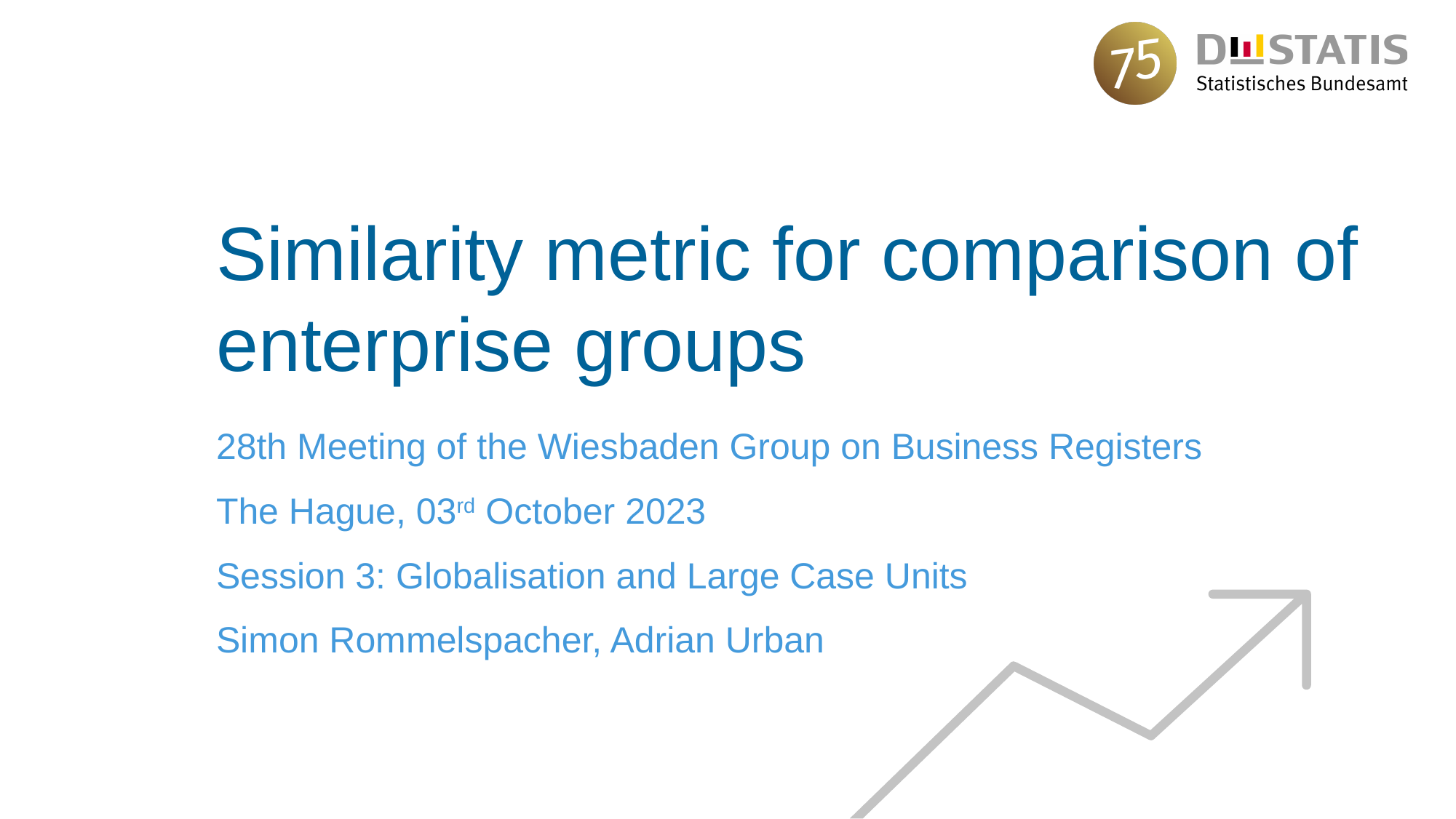

# Similarity metric for comparison of enterprise groups
28th Meeting of the Wiesbaden Group on Business Registers
The Hague, 03rd October 2023
Session 3: Globalisation and Large Case Units
Simon Rommelspacher, Adrian Urban